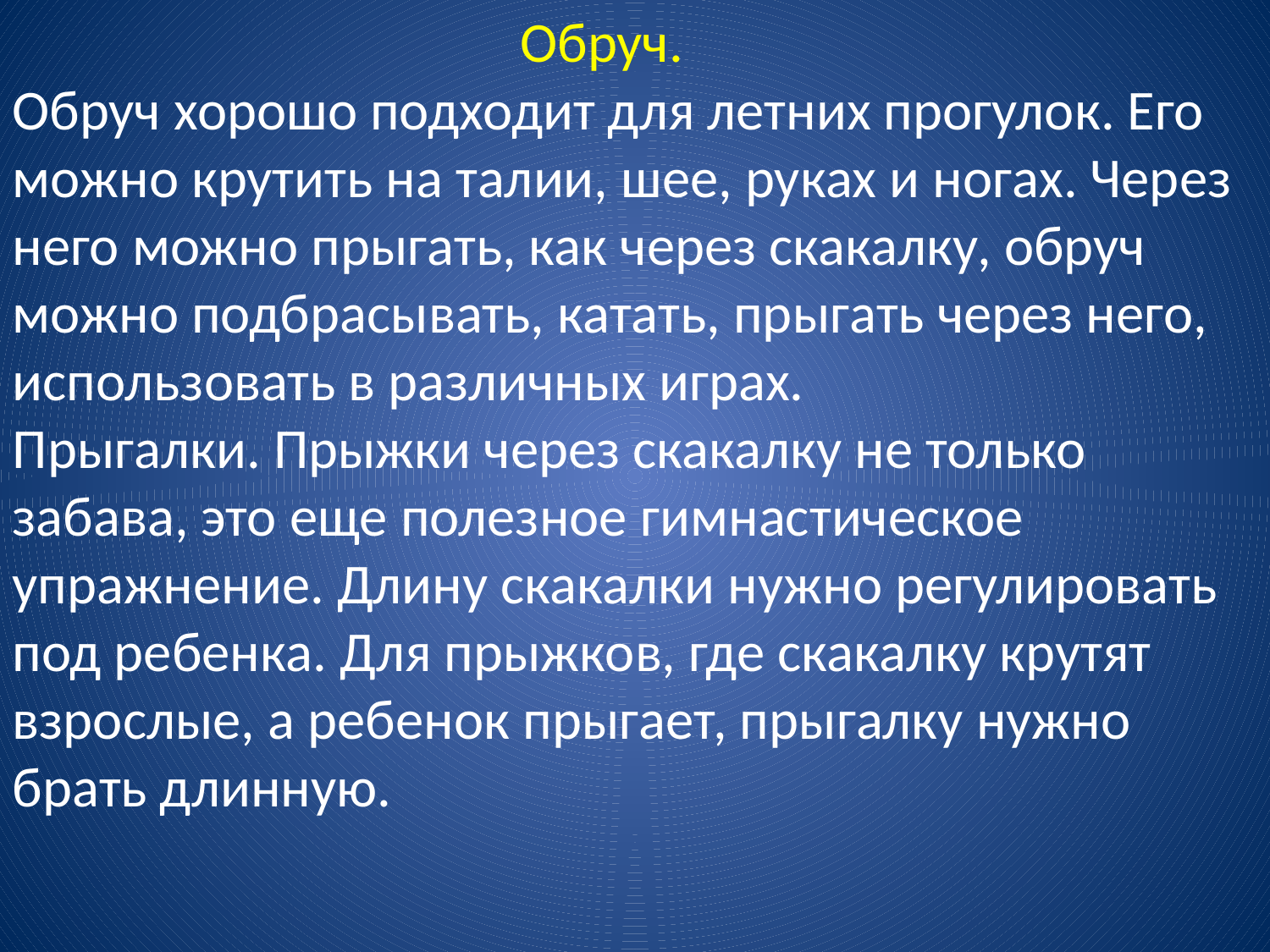

Обруч.
Обруч хорошо подходит для летних прогулок. Его можно крутить на талии, шее, руках и ногах. Через него можно прыгать, как через скакалку, обруч можно подбрасывать, катать, прыгать через него, использовать в различных играх.
Прыгалки. Прыжки через скакалку не только забава, это еще полезное гимнастическое упражнение. Длину скакалки нужно регулировать под ребенка. Для прыжков, где скакалку крутят взрослые, а ребенок прыгает, прыгалку нужно брать длинную.